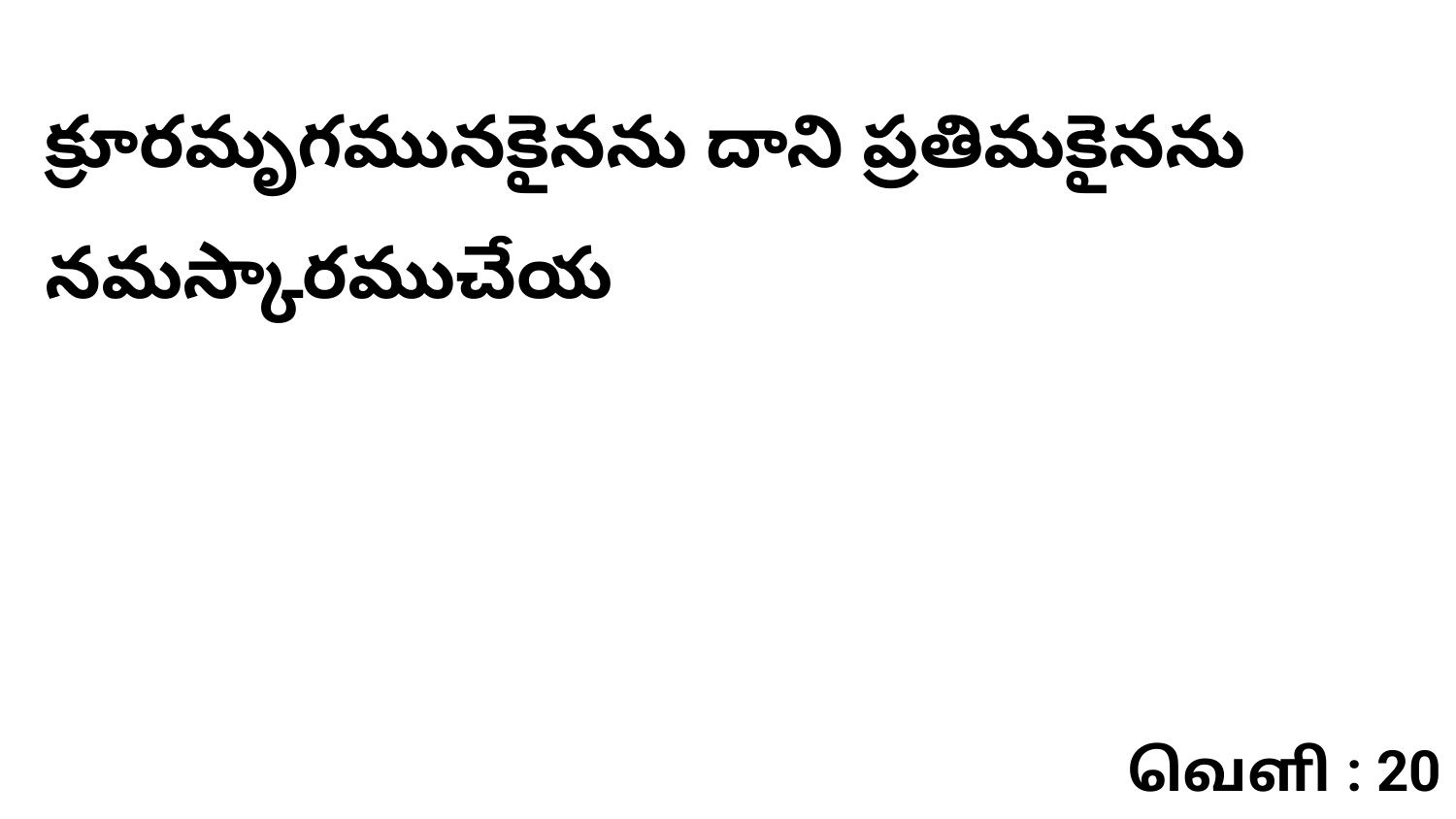

క్రూరమృగమునకైనను దాని ప్రతిమకైనను నమస్కారముచేయ
வெளி : 20